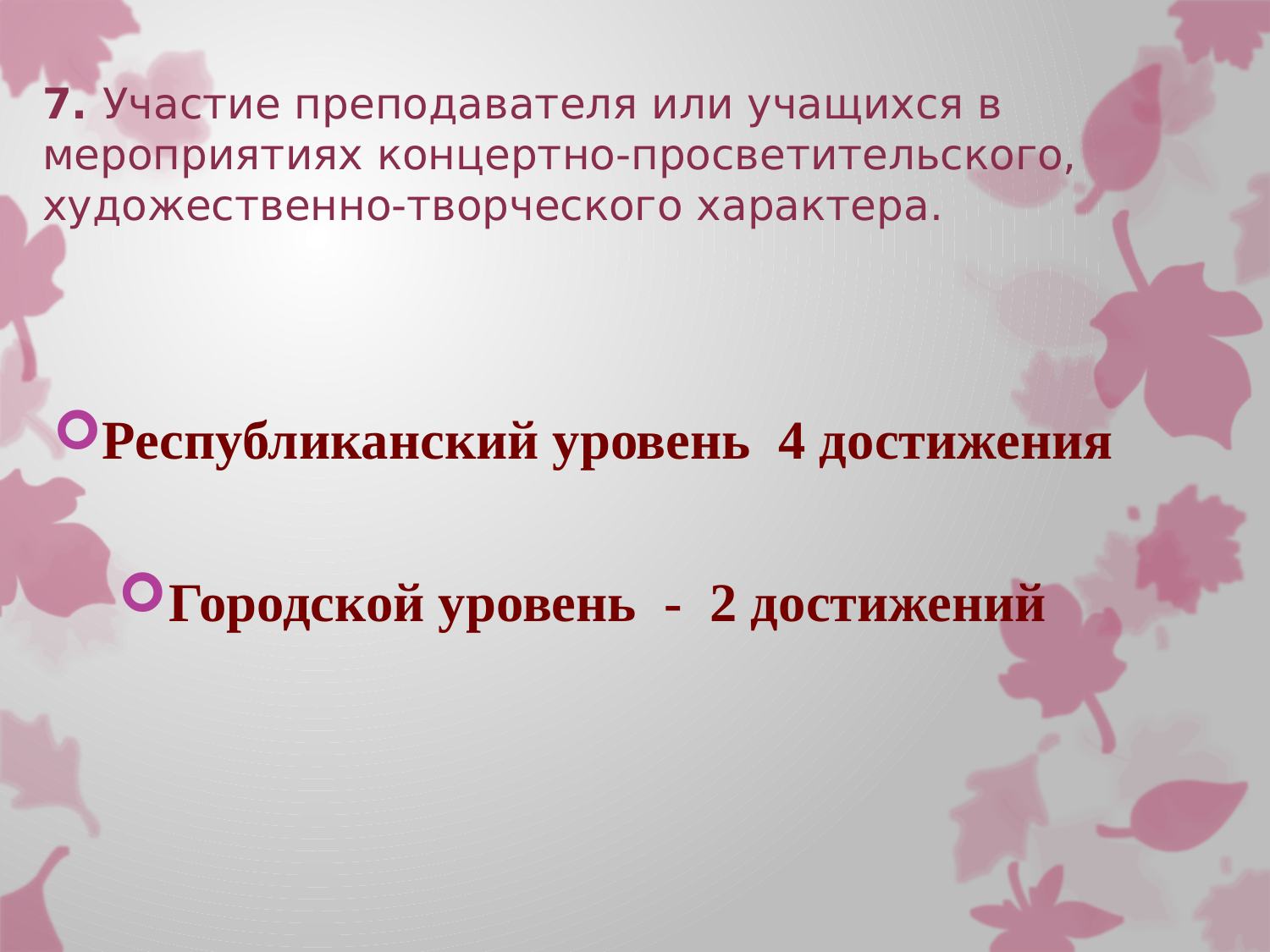

# 7. Участие преподавателя или учащихся в мероприятиях концертно-просветительского, художественно-творческого характера.

Республиканский уровень  4 достижения

Городской уровень  -  2 достижений